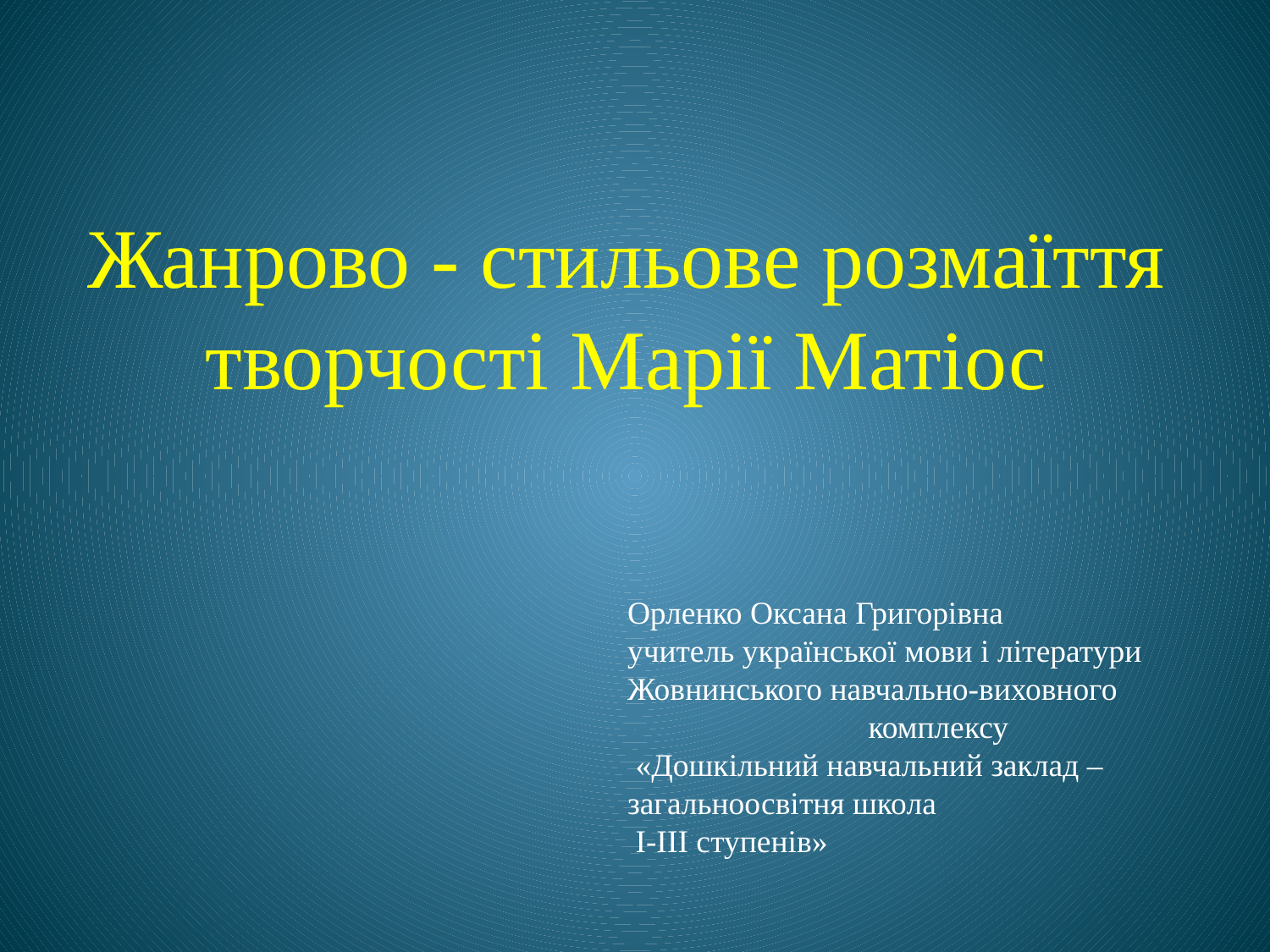

# Жанрово - стильове розмаїття творчості Марії Матіос
Орленко Оксана Григорівна
учитель української мови і літератури
Жовнинського навчально-виховного                                             комплексу
 «Дошкільний навчальний заклад – загальноосвітня школа
 І-ІІІ ступенів»